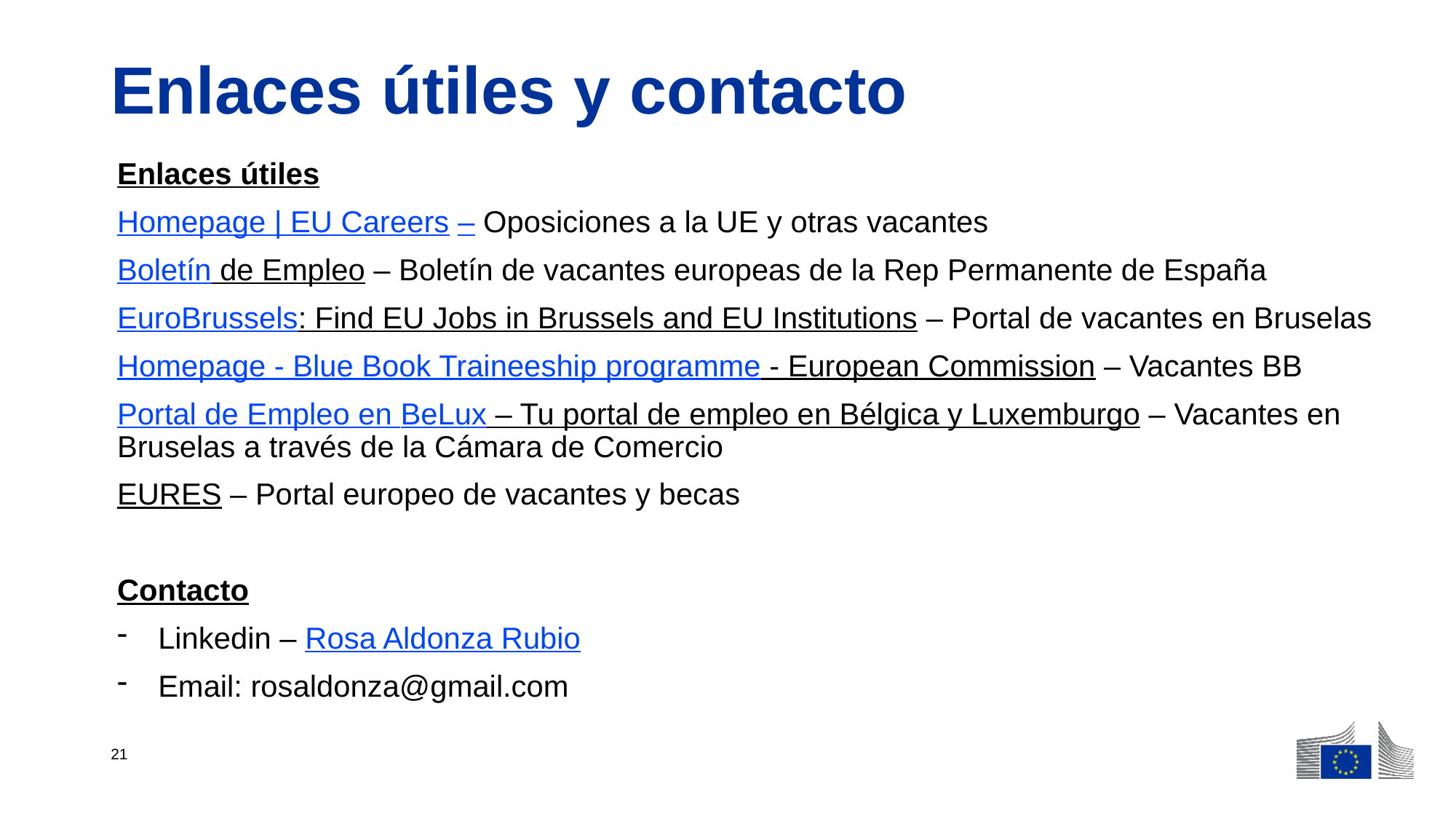

# Enlaces útiles y contacto
Enlaces útiles
Homepage | EU Careers – Oposiciones a la UE y otras vacantes
Boletín de Empleo – Boletín de vacantes europeas de la Rep Permanente de España
EuroBrussels: Find EU Jobs in Brussels and EU Institutions – Portal de vacantes en Bruselas
Homepage - Blue Book Traineeship programme - European Commission – Vacantes BB
Portal de Empleo en BeLux – Tu portal de empleo en Bélgica y Luxemburgo – Vacantes en Bruselas a través de la Cámara de Comercio
EURES – Portal europeo de vacantes y becas

Contacto
Linkedin – Rosa Aldonza Rubio
Email: rosaldonza@gmail.com
21